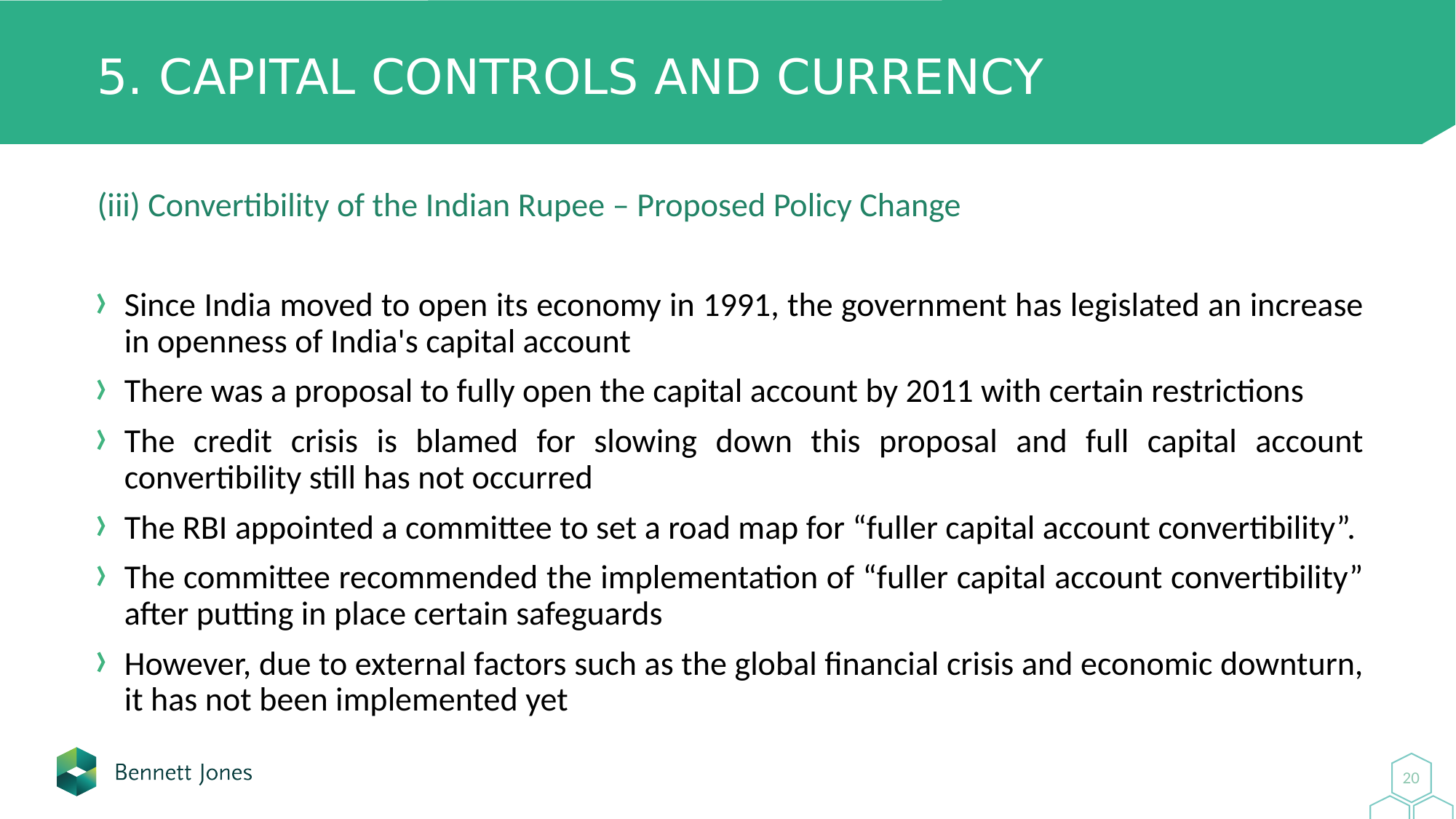

# 5. Capital Controls and Currency
(iii) Convertibility of the Indian Rupee – Proposed Policy Change

Since India moved to open its economy in 1991, the government has legislated an increase in openness of India's capital account
There was a proposal to fully open the capital account by 2011 with certain restrictions
The credit crisis is blamed for slowing down this proposal and full capital account convertibility still has not occurred
The RBI appointed a committee to set a road map for “fuller capital account convertibility”.
The committee recommended the implementation of “fuller capital account convertibility” after putting in place certain safeguards
However, due to external factors such as the global financial crisis and economic downturn, it has not been implemented yet

20